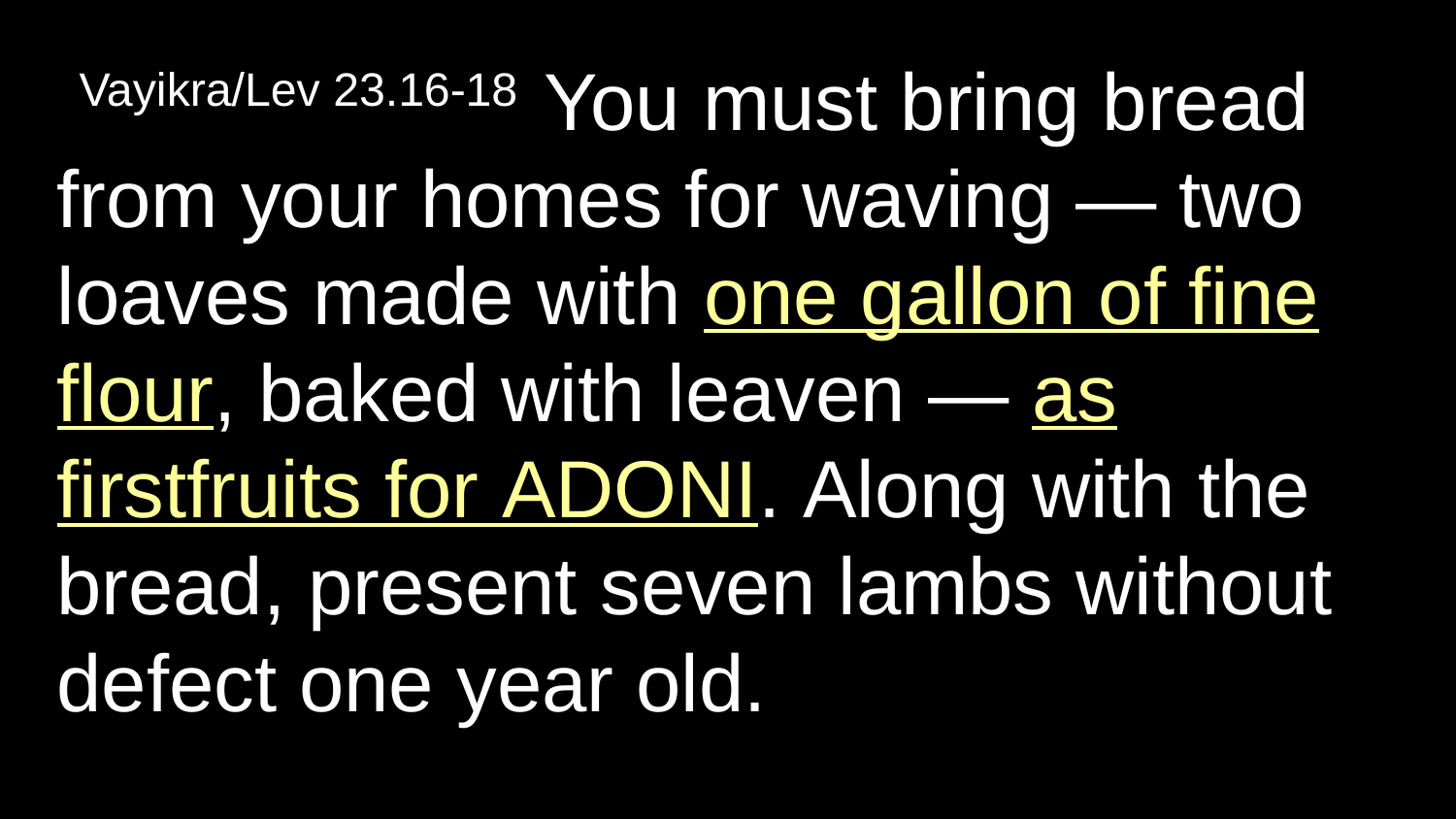

Vayikra/Lev 23.16-18  You must bring bread from your homes for waving — two loaves made with one gallon of fine flour, baked with leaven — as firstfruits for Adoni. Along with the bread, present seven lambs without defect one year old.